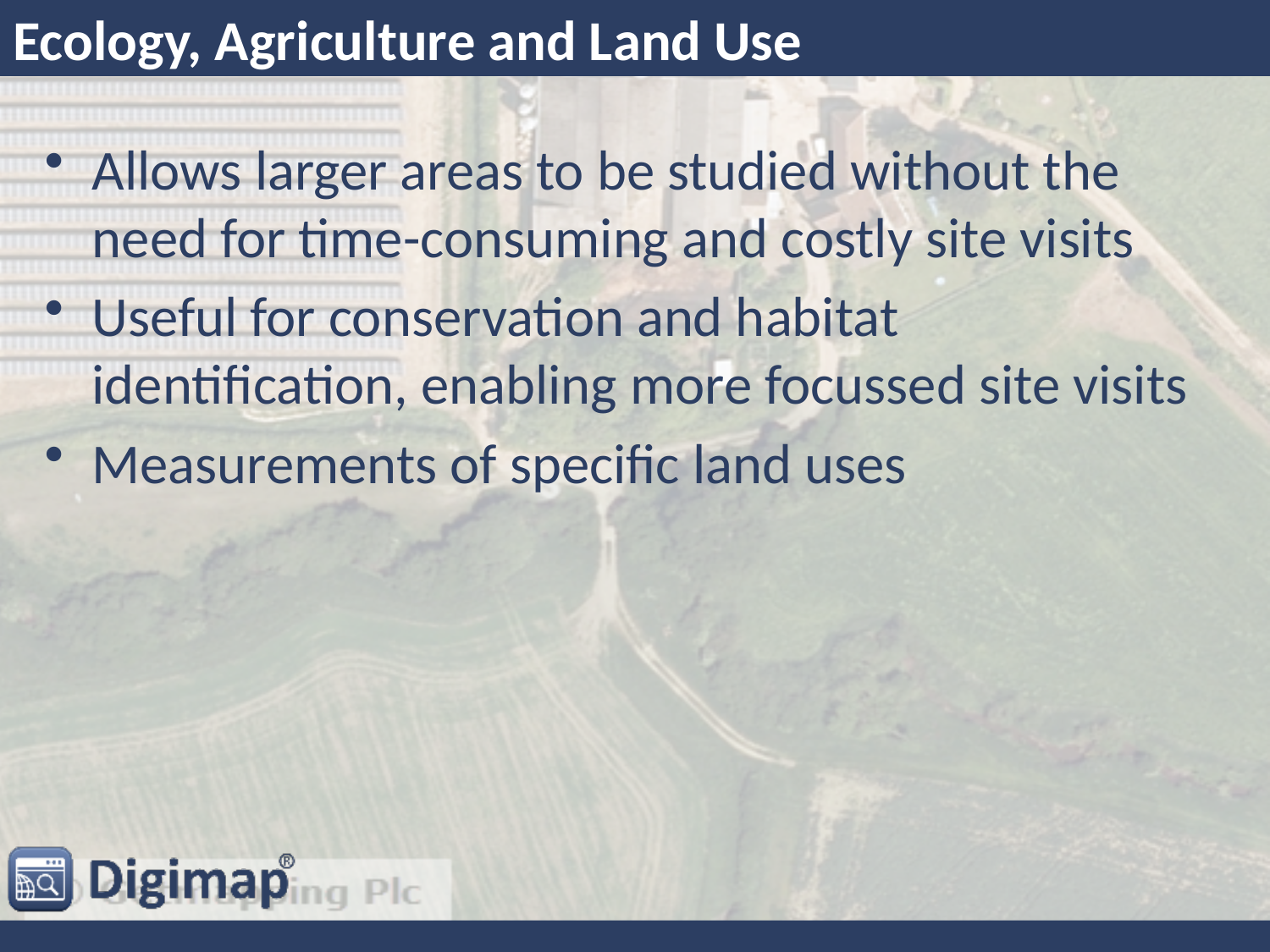

# Ecology, Agriculture and Land Use
Allows larger areas to be studied without the need for time-consuming and costly site visits
Useful for conservation and habitat identification, enabling more focussed site visits
Measurements of specific land uses